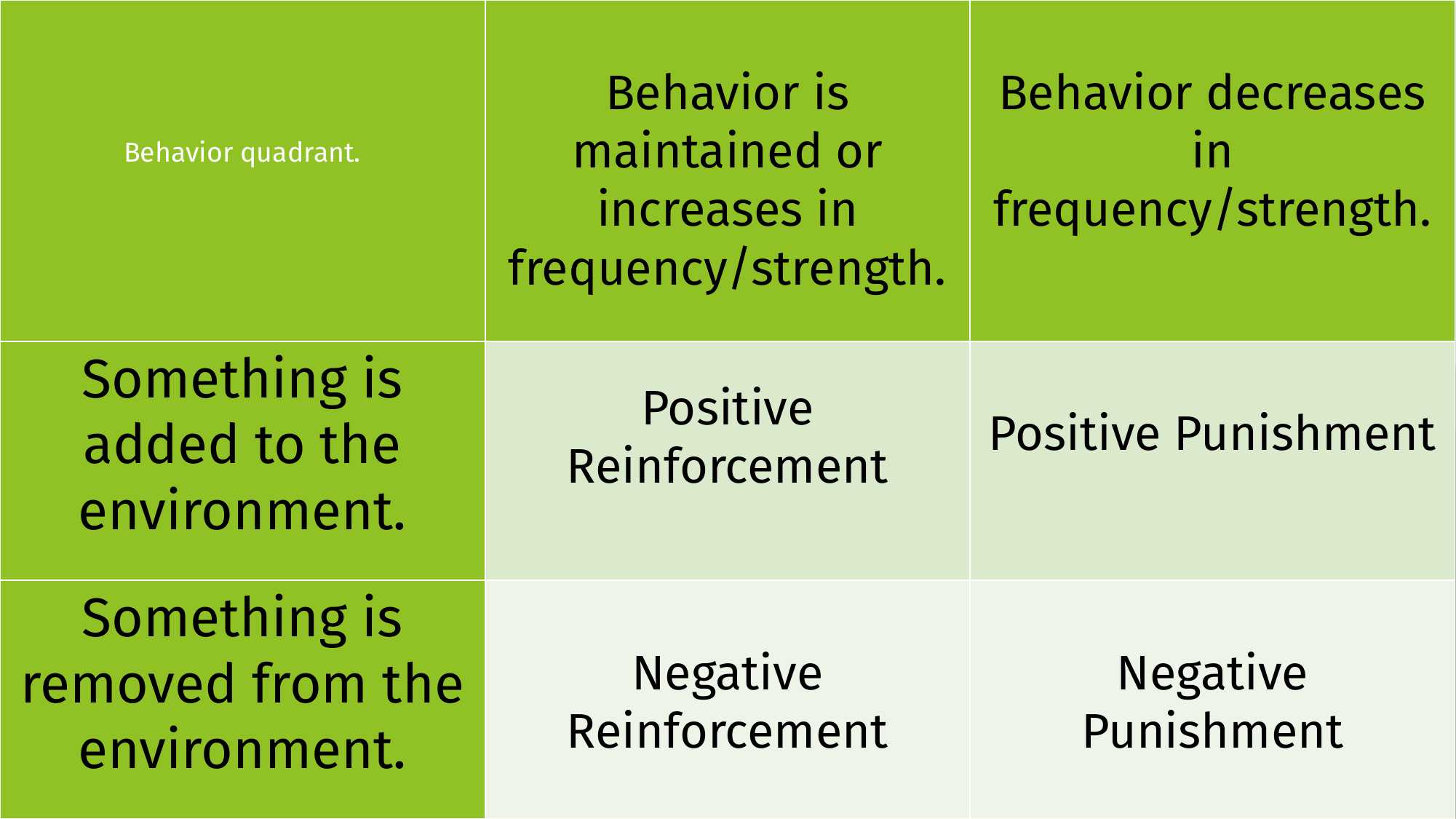

| Behavior quadrant. | Behavior is maintained or increases in frequency/strength. | Behavior decreases in frequency/strength. |
| --- | --- | --- |
| Something is added to the environment. | Positive Reinforcement | Positive Punishment |
| Something is removed from the environment. | Negative Reinforcement | Negative Punishment |
# Behavior Quadrant